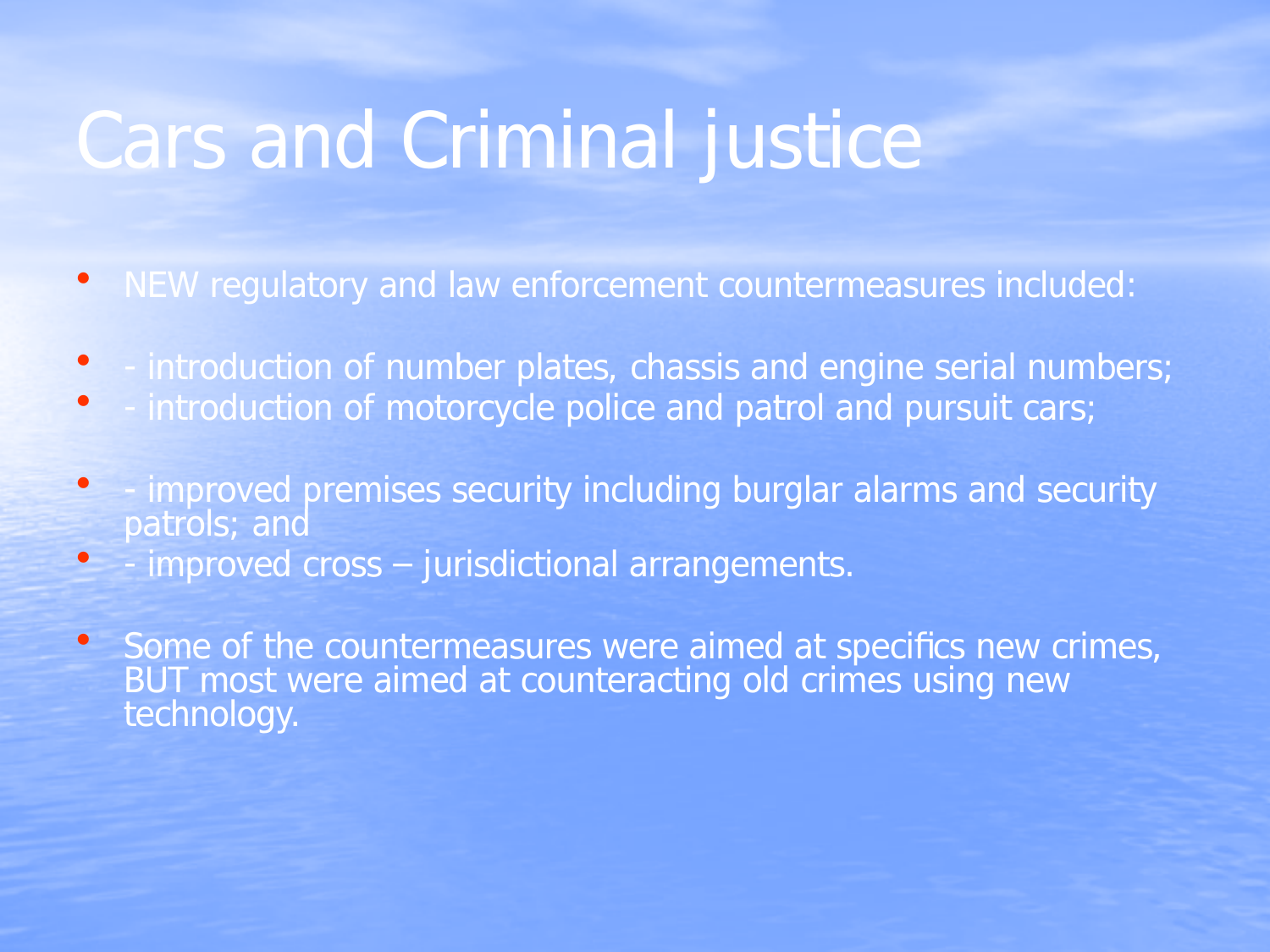

# Cars and Criminal justice
NEW regulatory and law enforcement countermeasures included:

- introduction of number plates, chassis and engine serial numbers;
- introduction of motorcycle police and patrol and pursuit cars;

- improved premises security including burglar alarms and security patrols; and
- improved cross – jurisdictional arrangements.

Some of the countermeasures were aimed at specifics new crimes, BUT most were aimed at counteracting old crimes using new technology.